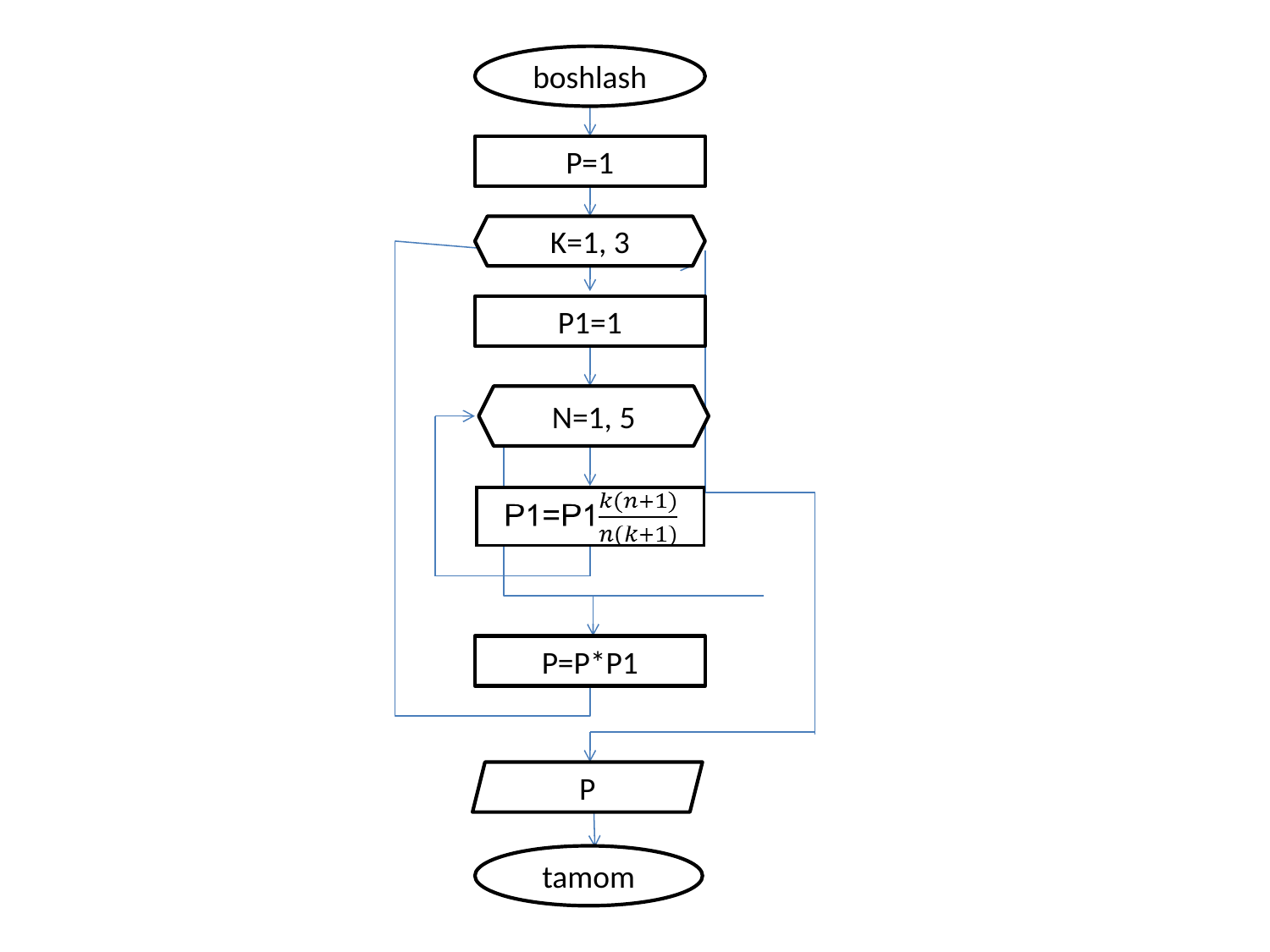

boshlash

P=1
K=1, 3
P1=1
N=1, 5

P=P*P1
P
tamom